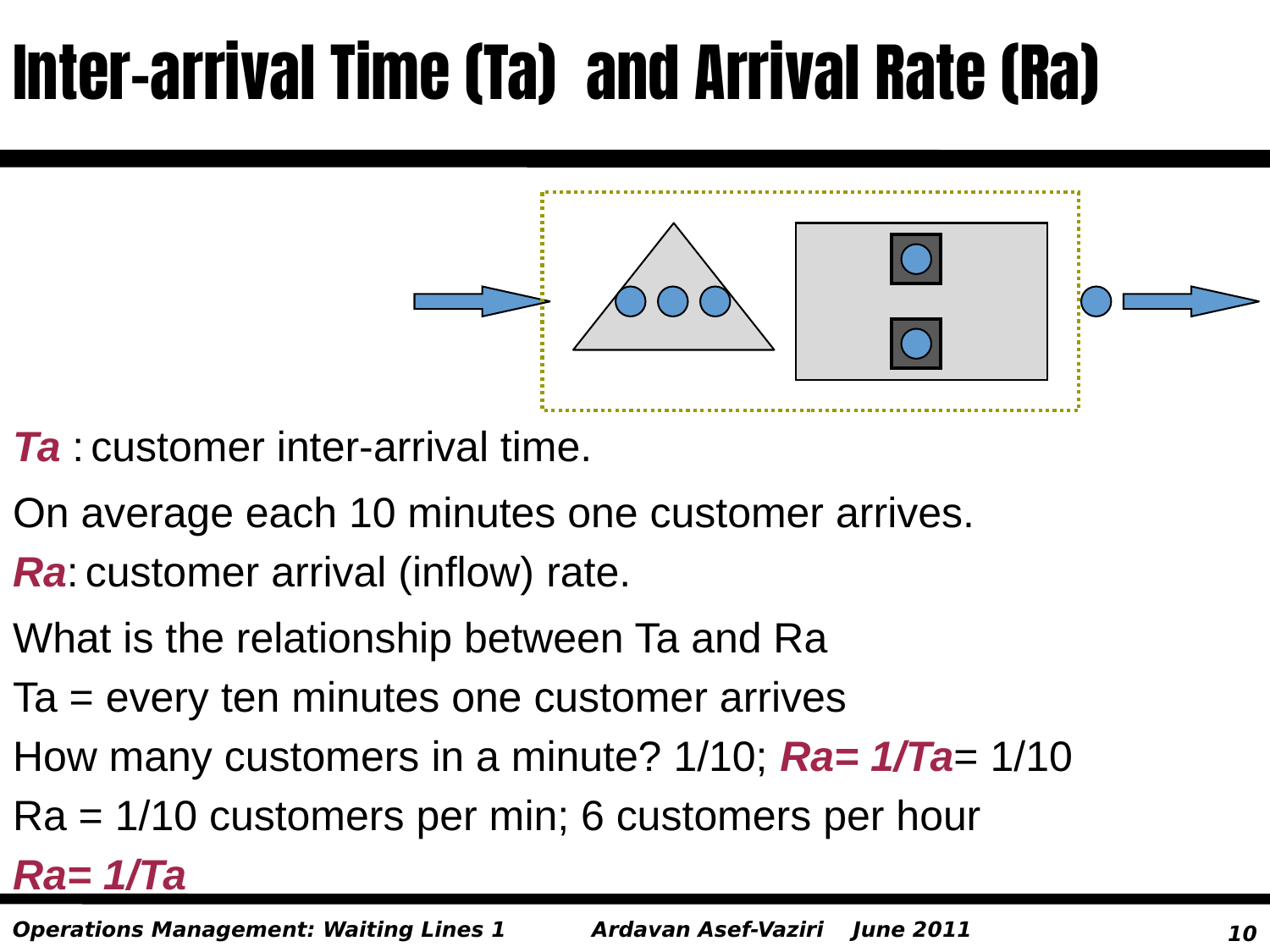

# Inter-arrival Time (Ta)  and Arrival Rate (Ra)

Ta : customer inter-arrival time.
On average each 10 minutes one customer arrives.
Ra: customer arrival (inflow) rate.
What is the relationship between Ta and Ra
Ta = every ten minutes one customer arrives
How many customers in a minute? 1/10; Ra= 1/Ta= 1/10
Ra = 1/10 customers per min; 6 customers per hour
Ra= 1/Ta